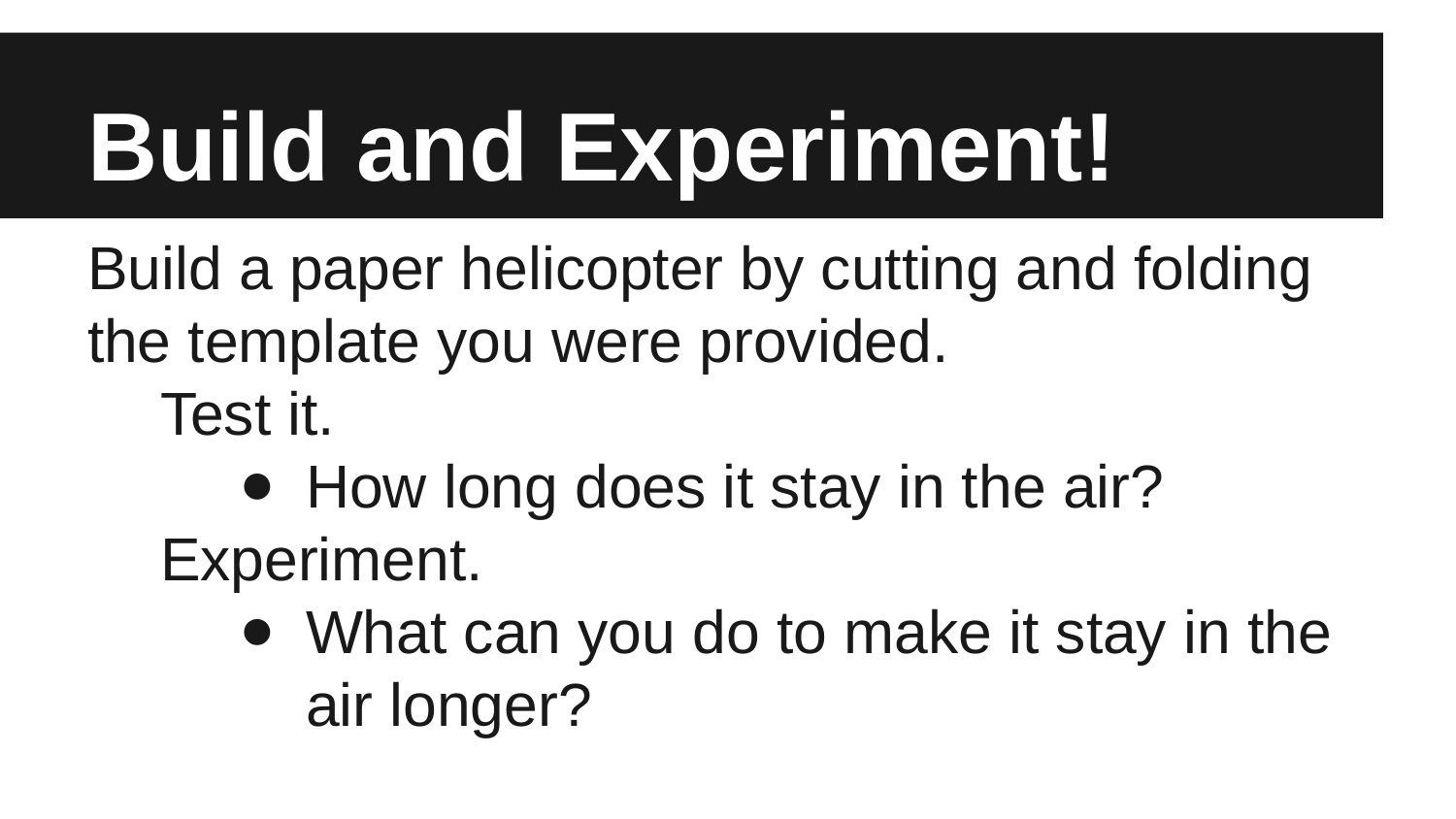

# Build and Experiment!
Build a paper helicopter by cutting and folding the template you were provided.
Test it.
How long does it stay in the air?
Experiment.
What can you do to make it stay in the air longer?